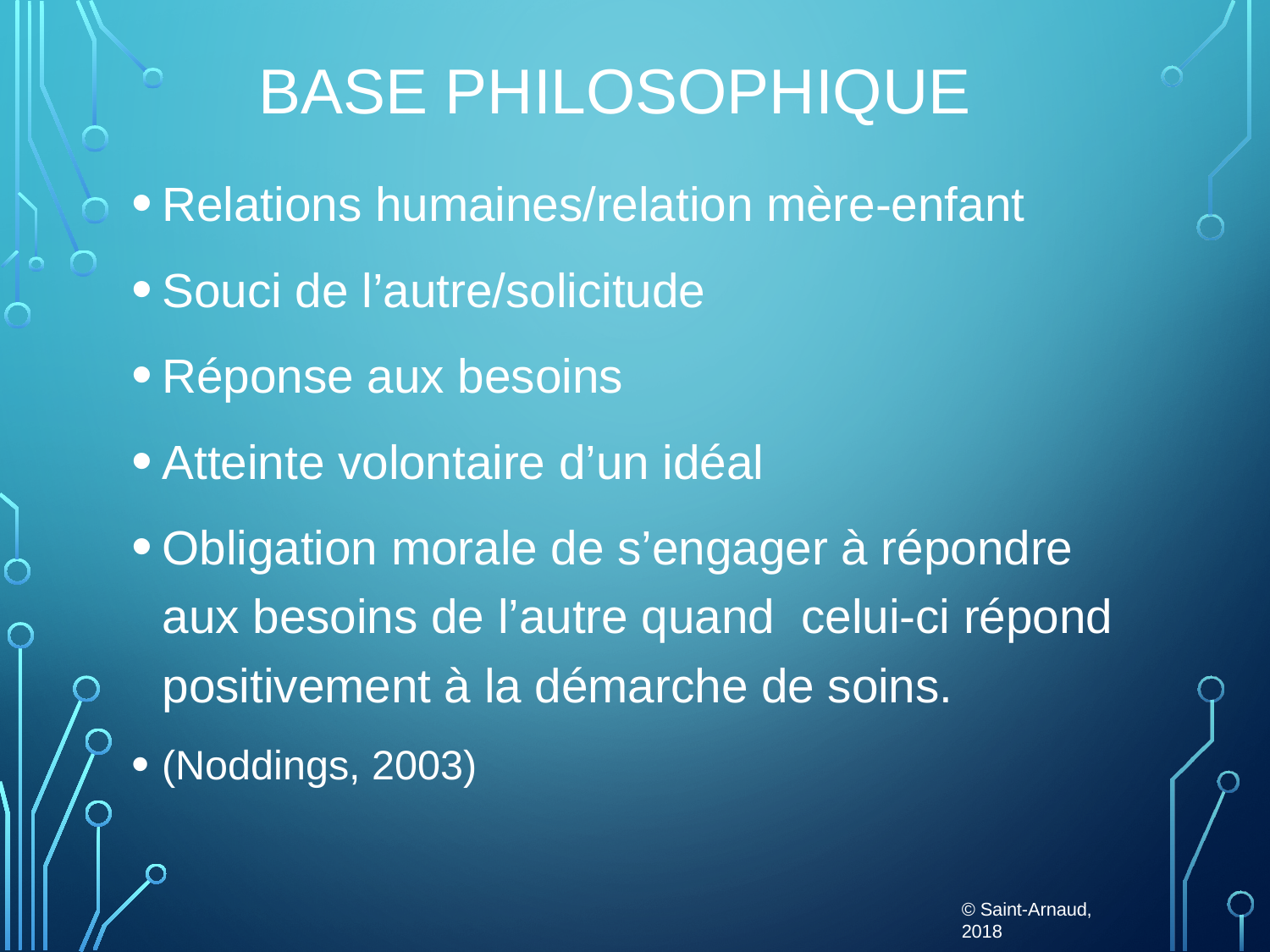

# Base philosophique
Relations humaines/relation mère-enfant
Souci de l’autre/solicitude
Réponse aux besoins
Atteinte volontaire d’un idéal
Obligation morale de s’engager à répondre aux besoins de l’autre quand  celui-ci répond positivement à la démarche de soins.
(Noddings, 2003)
© Saint-Arnaud,   2018